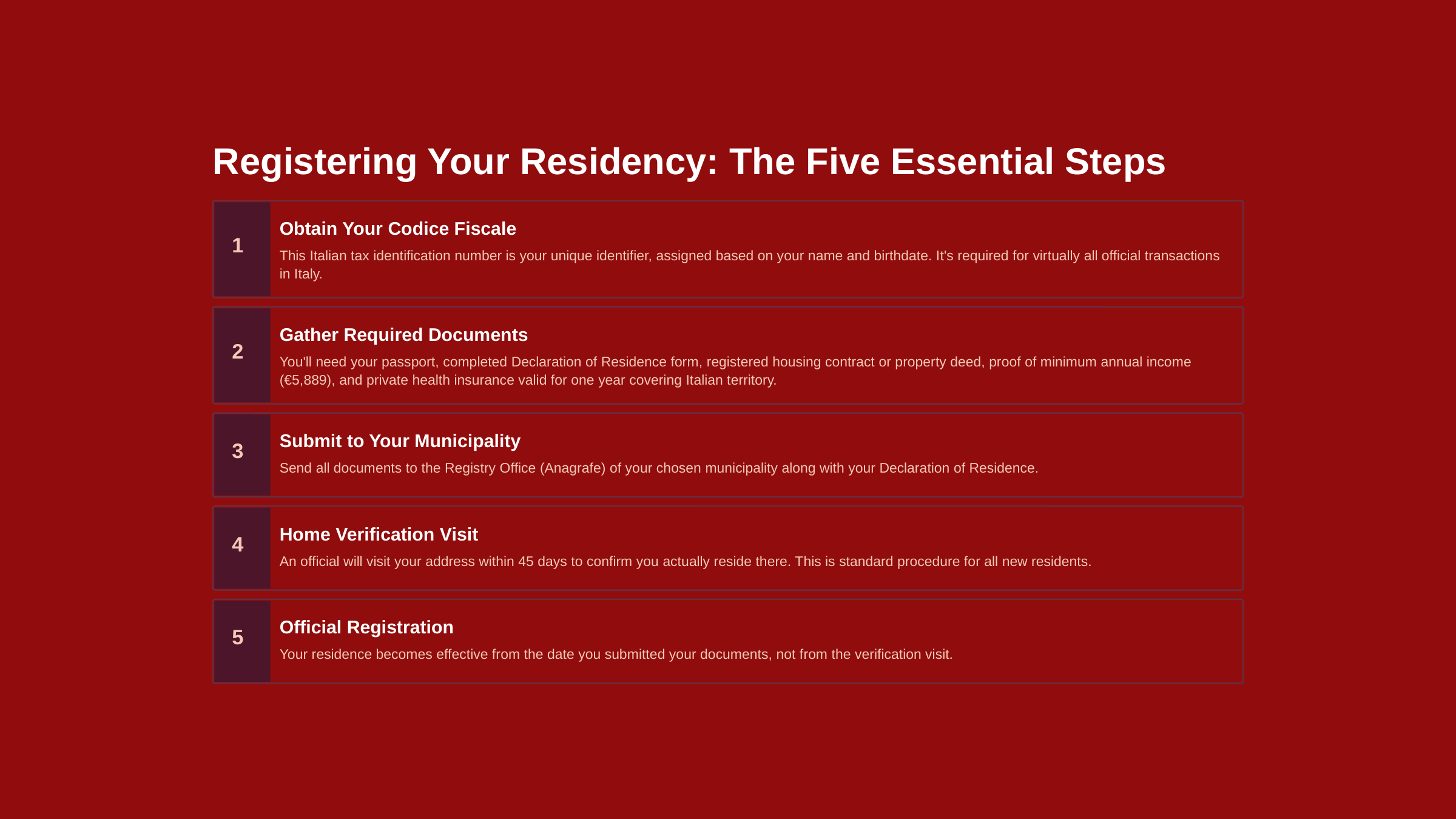

Registering Your Residency: The Five Essential Steps

Obtain Your Codice Fiscale
1
This Italian tax identification number is your unique identifier, assigned based on your name and birthdate. It's required for virtually all official transactions in Italy.

Gather Required Documents
2
You'll need your passport, completed Declaration of Residence form, registered housing contract or property deed, proof of minimum annual income (€5,889), and private health insurance valid for one year covering Italian territory.

Submit to Your Municipality
3
Send all documents to the Registry Office (Anagrafe) of your chosen municipality along with your Declaration of Residence.

Home Verification Visit
4
An official will visit your address within 45 days to confirm you actually reside there. This is standard procedure for all new residents.

Official Registration
5
Your residence becomes effective from the date you submitted your documents, not from the verification visit.